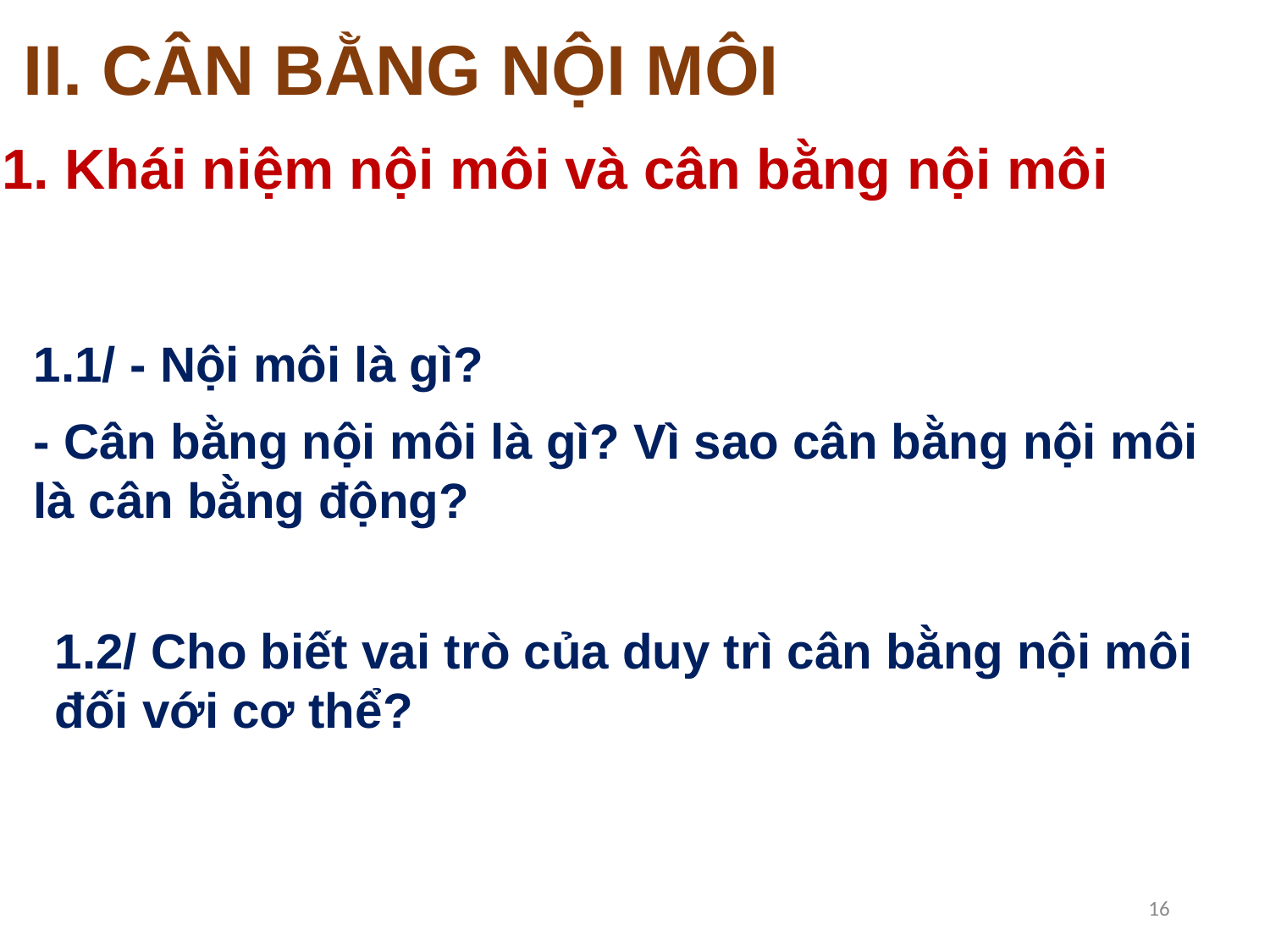

ii. Cân bằng nội môi
1. Khái niệm nội môi và cân bằng nội môi
1.1/ - Nội môi là gì?
- Cân bằng nội môi là gì? Vì sao cân bằng nội môi là cân bằng động?
1.2/ Cho biết vai trò của duy trì cân bằng nội môi đối với cơ thể?
16